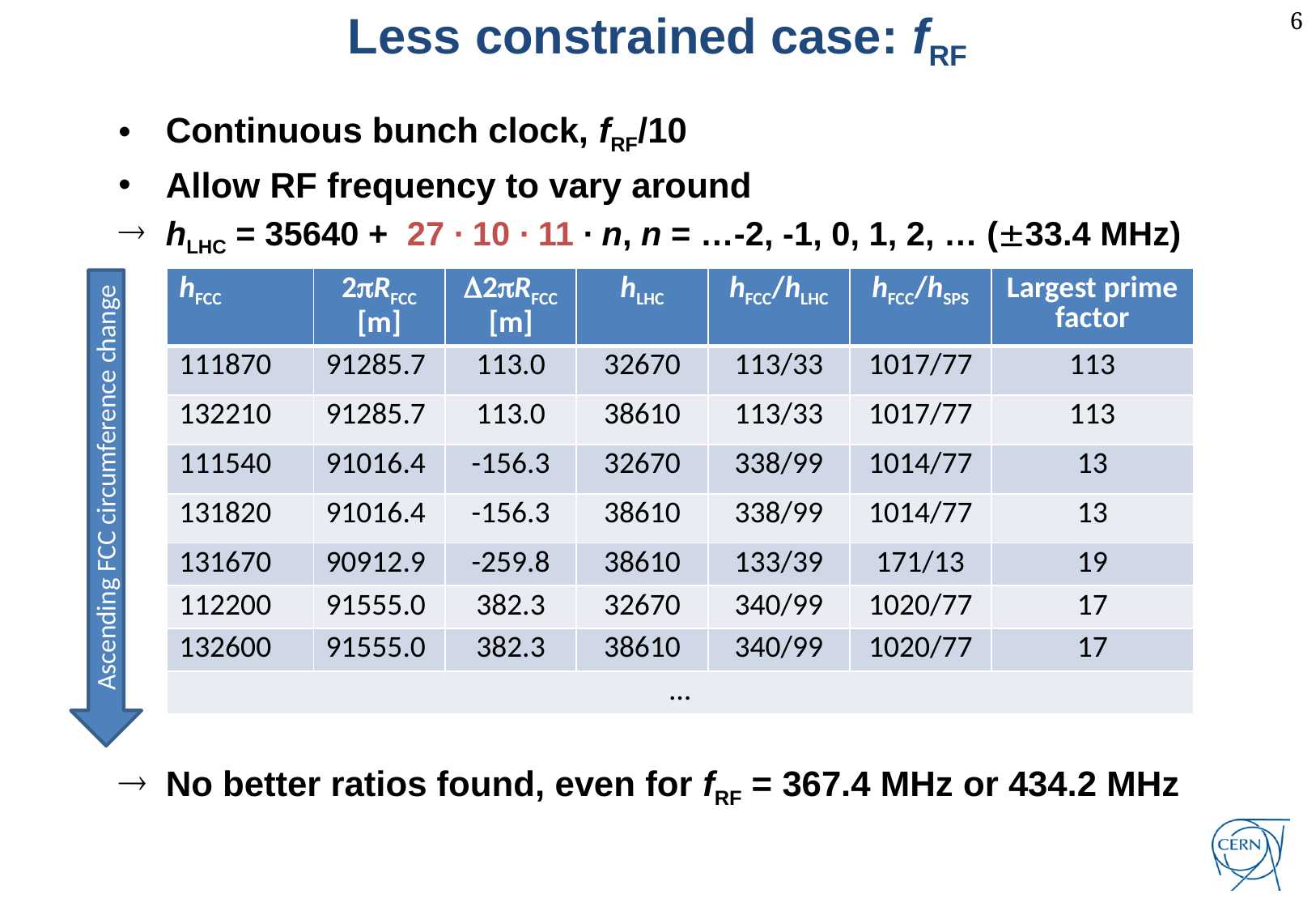

Less constrained case: fRF
Continuous bunch clock, fRF/10
Allow RF frequency to vary around
hLHC = 35640 +  27 ∙ 10 ∙ 11 ∙ n, n = …-2, -1, 0, 1, 2, … (±33.4 MHz)

No better ratios found, even for fRF = 367.4 MHz or 434.2 MHz
| hFCC | 2πRFCC [m] | Δ2πRFCC [m] | hLHC | hFCC/hLHC | hFCC/hSPS | Largest prime factor |
| --- | --- | --- | --- | --- | --- | --- |
| 111870 | 91285.7 | 113.0 | 32670 | 113/33 | 1017/77 | 113 |
| 132210 | 91285.7 | 113.0 | 38610 | 113/33 | 1017/77 | 113 |
| 111540 | 91016.4 | -156.3 | 32670 | 338/99 | 1014/77 | 13 |
| 131820 | 91016.4 | -156.3 | 38610 | 338/99 | 1014/77 | 13 |
| 131670 | 90912.9 | -259.8 | 38610 | 133/39 | 171/13 | 19 |
| 112200 | 91555.0 | 382.3 | 32670 | 340/99 | 1020/77 | 17 |
| 132600 | 91555.0 | 382.3 | 38610 | 340/99 | 1020/77 | 17 |
| … |  |  |  |  |  |  |

Ascending FCC circumference change